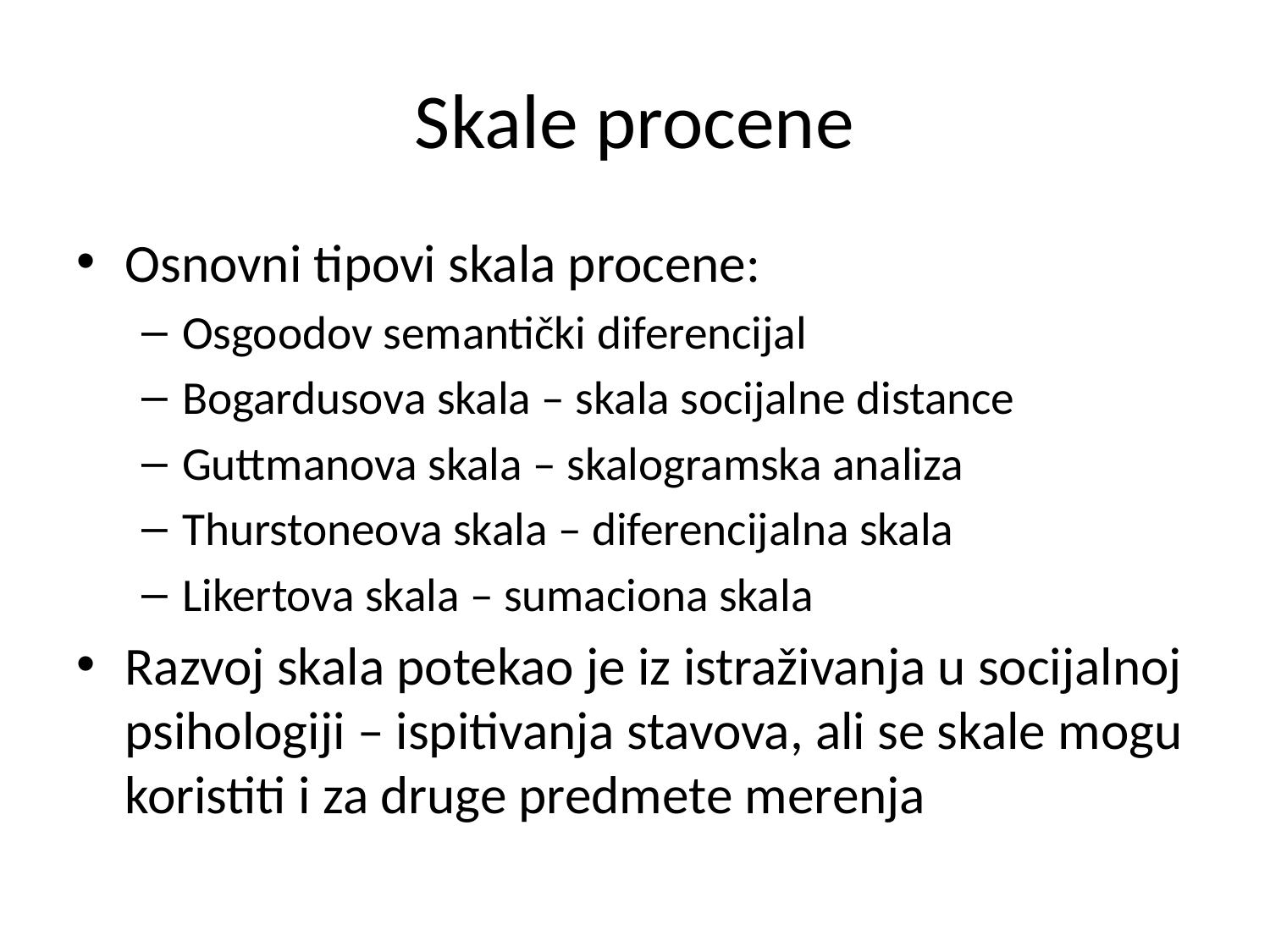

# Skale procene
Osnovni tipovi skala procene:
Osgoodov semantički diferencijal
Bogardusova skala – skala socijalne distance
Guttmanova skala – skalogramska analiza
Thurstoneova skala – diferencijalna skala
Likertova skala – sumaciona skala
Razvoj skala potekao je iz istraživanja u socijalnoj psihologiji – ispitivanja stavova, ali se skale mogu koristiti i za druge predmete merenja